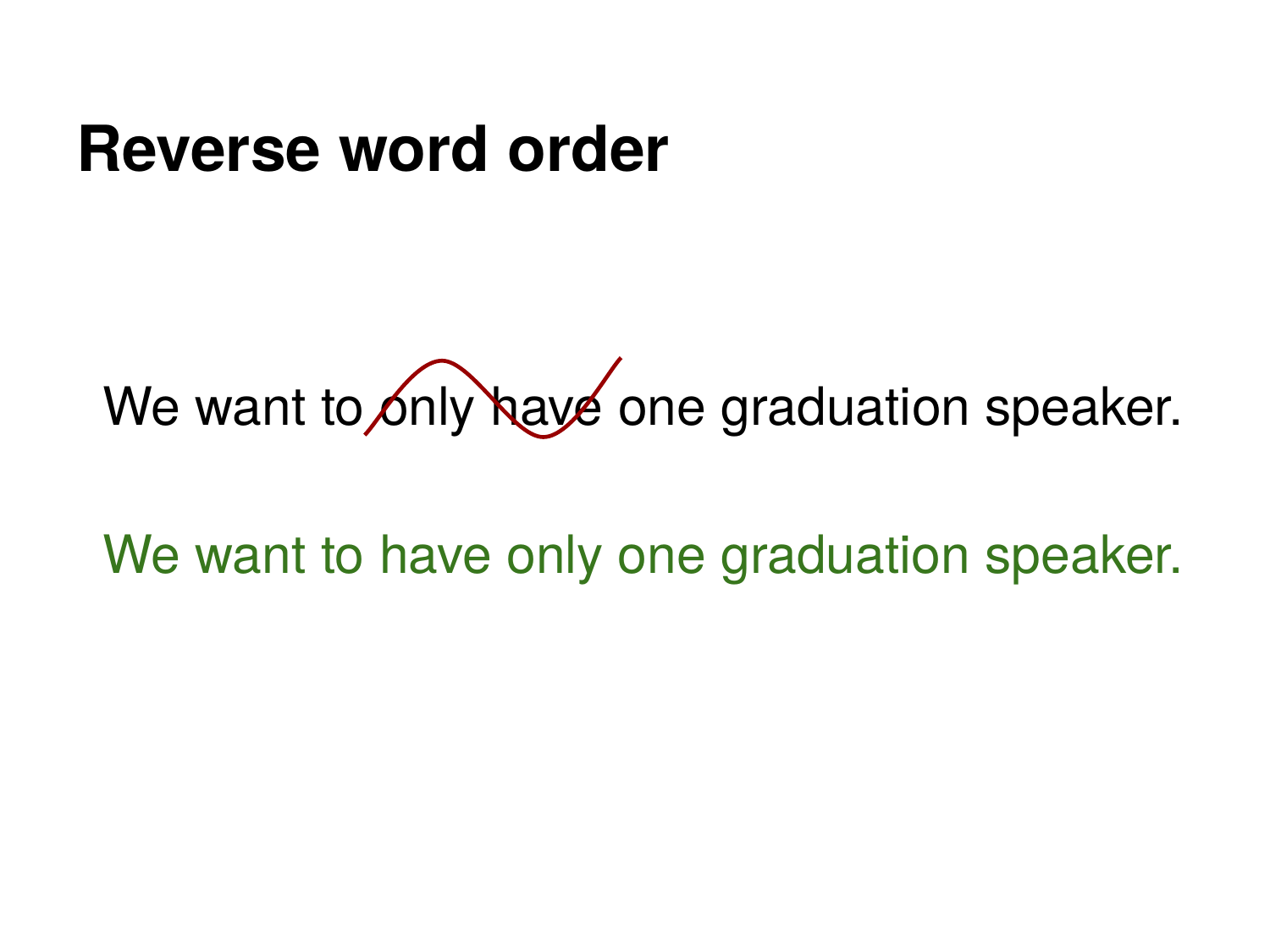

# Reverse word order

We want to only have one graduation speaker.

We want to have only one graduation speaker.